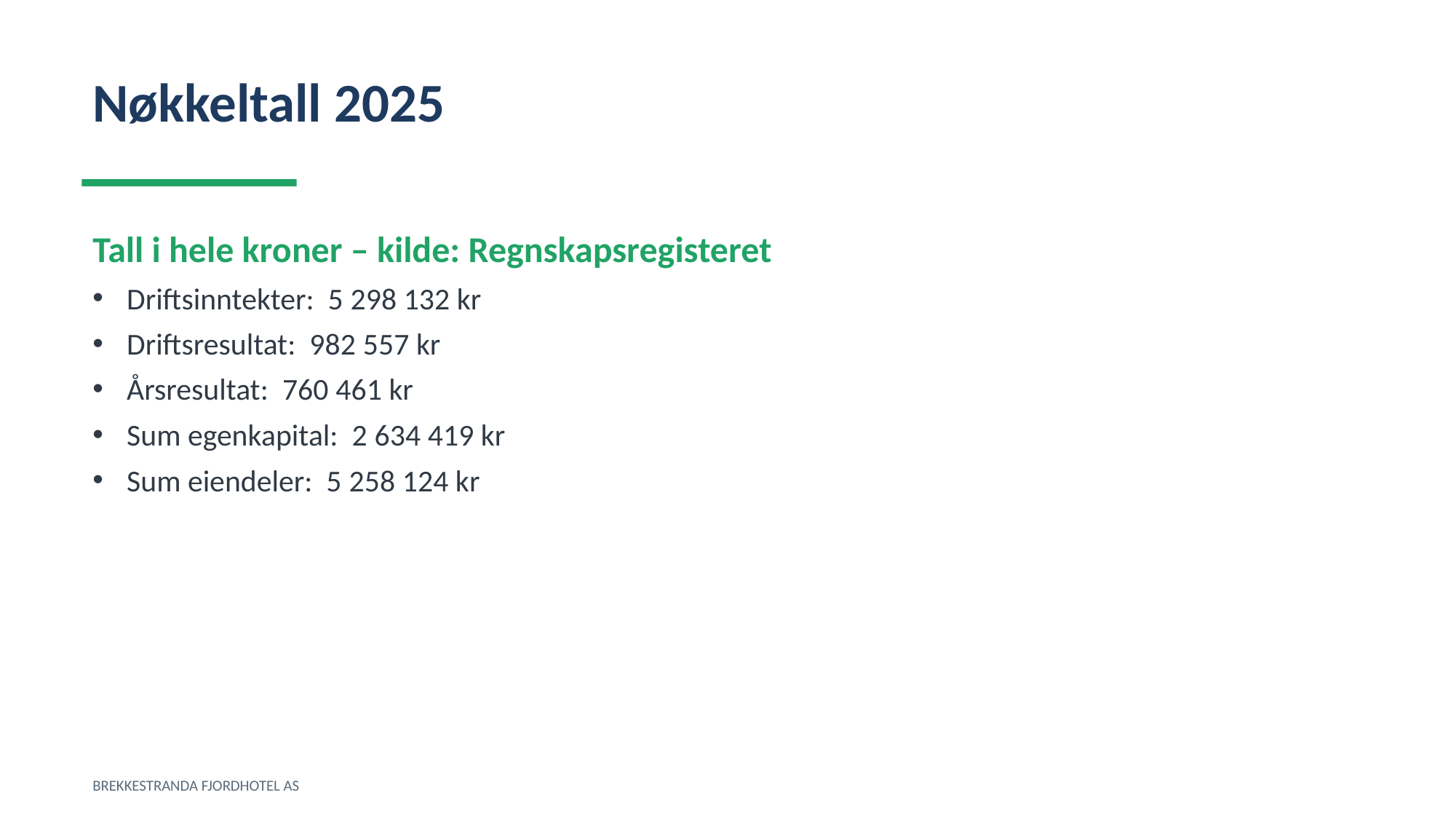

Nøkkeltall 2025

Tall i hele kroner – kilde: Regnskapsregisteret
Driftsinntekter:  5 298 132 kr
Driftsresultat:  982 557 kr
Årsresultat:  760 461 kr
Sum egenkapital:  2 634 419 kr
Sum eiendeler:  5 258 124 kr
BREKKESTRANDA FJORDHOTEL AS